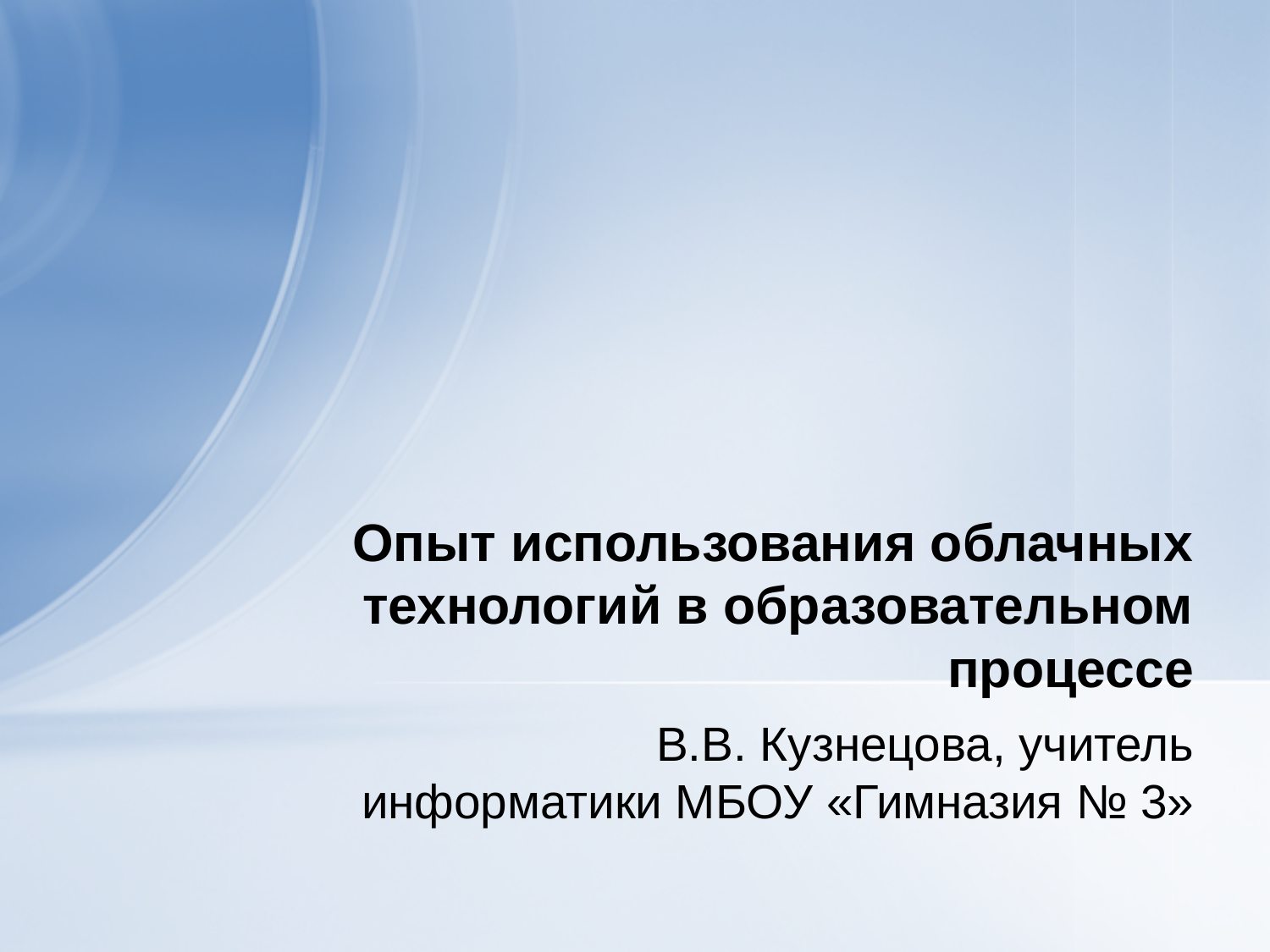

# Опыт использования облачных технологий в образовательном процессе
В.В. Кузнецова, учитель информатики МБОУ «Гимназия № 3»